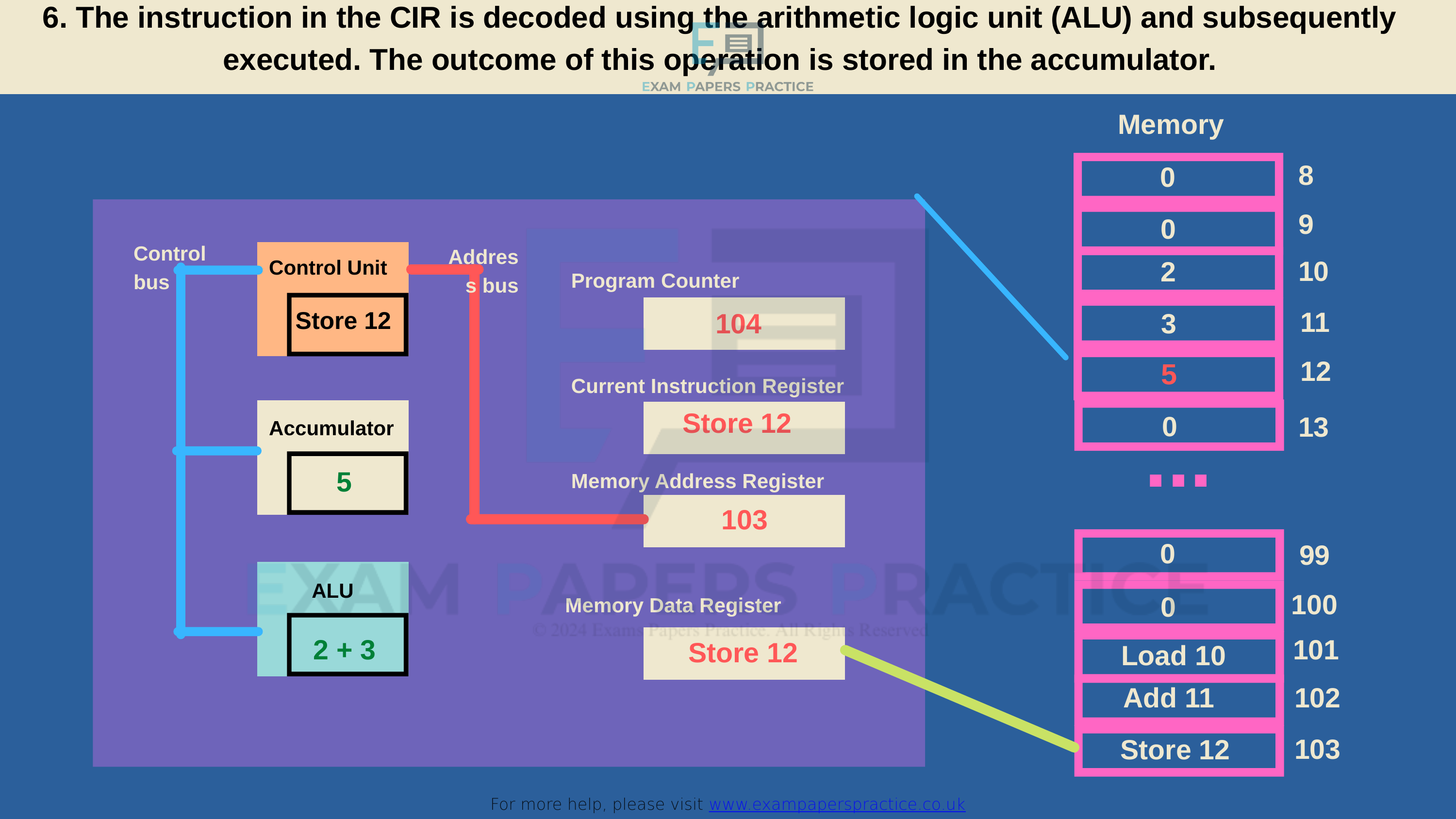

6. The instruction in the CIR is decoded using the arithmetic logic unit (ALU) and subsequently executed. The outcome of this operation is stored in the accumulator.

For more help, please visit www.exampaperspractice.co.uk
Memory
8

0

9

0
Control bus
Address bus

10
2
Control Unit
Program Counter

11
Store 12
104
3
12

5
Current Instruction Register

...

Store 12

0
13
Accumulator

5
Memory Address Register

103

0
99

ALU

100
0
Memory Data Register

2 + 3
101

Store 12

Load 10
Add 11
102

103
Store 12